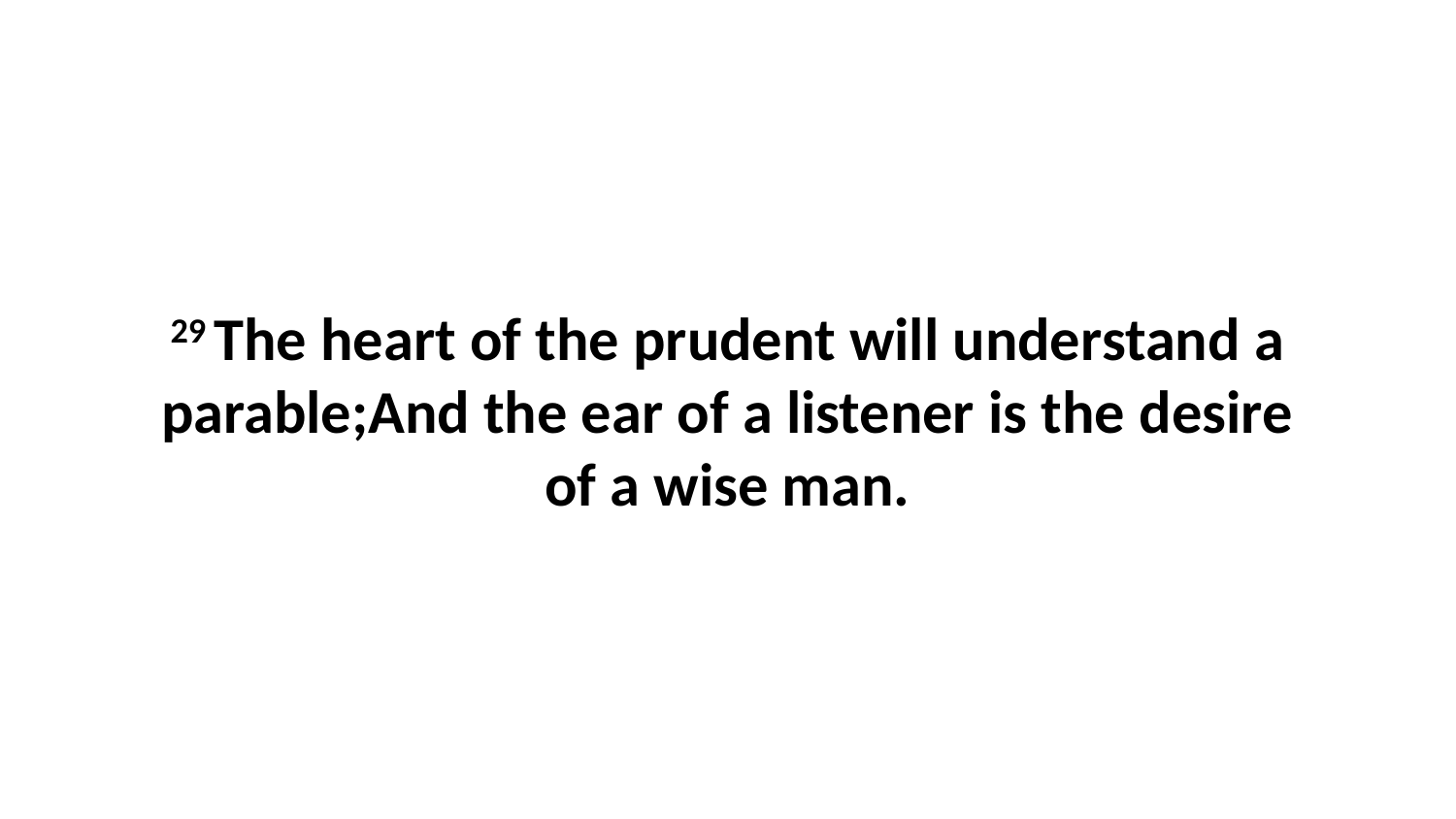

29 The heart of the prudent will understand a parable;And the ear of a listener is the desire of a wise man.